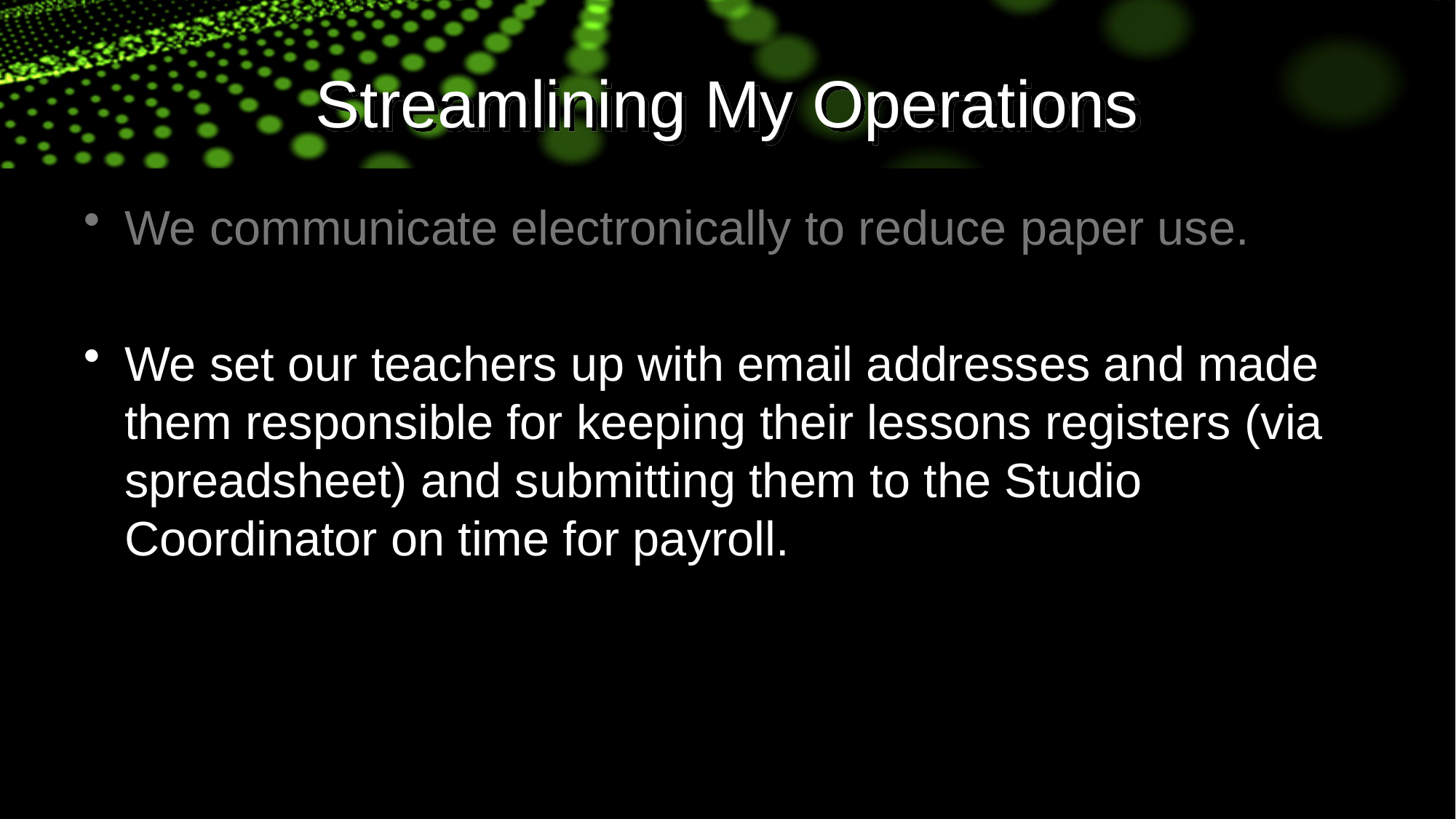

# Streamlining My Operations
We communicate electronically to reduce paper use.

We set our teachers up with email addresses and made them responsible for keeping their lessons registers (via spreadsheet) and submitting them to the Studio Coordinator on time for payroll.